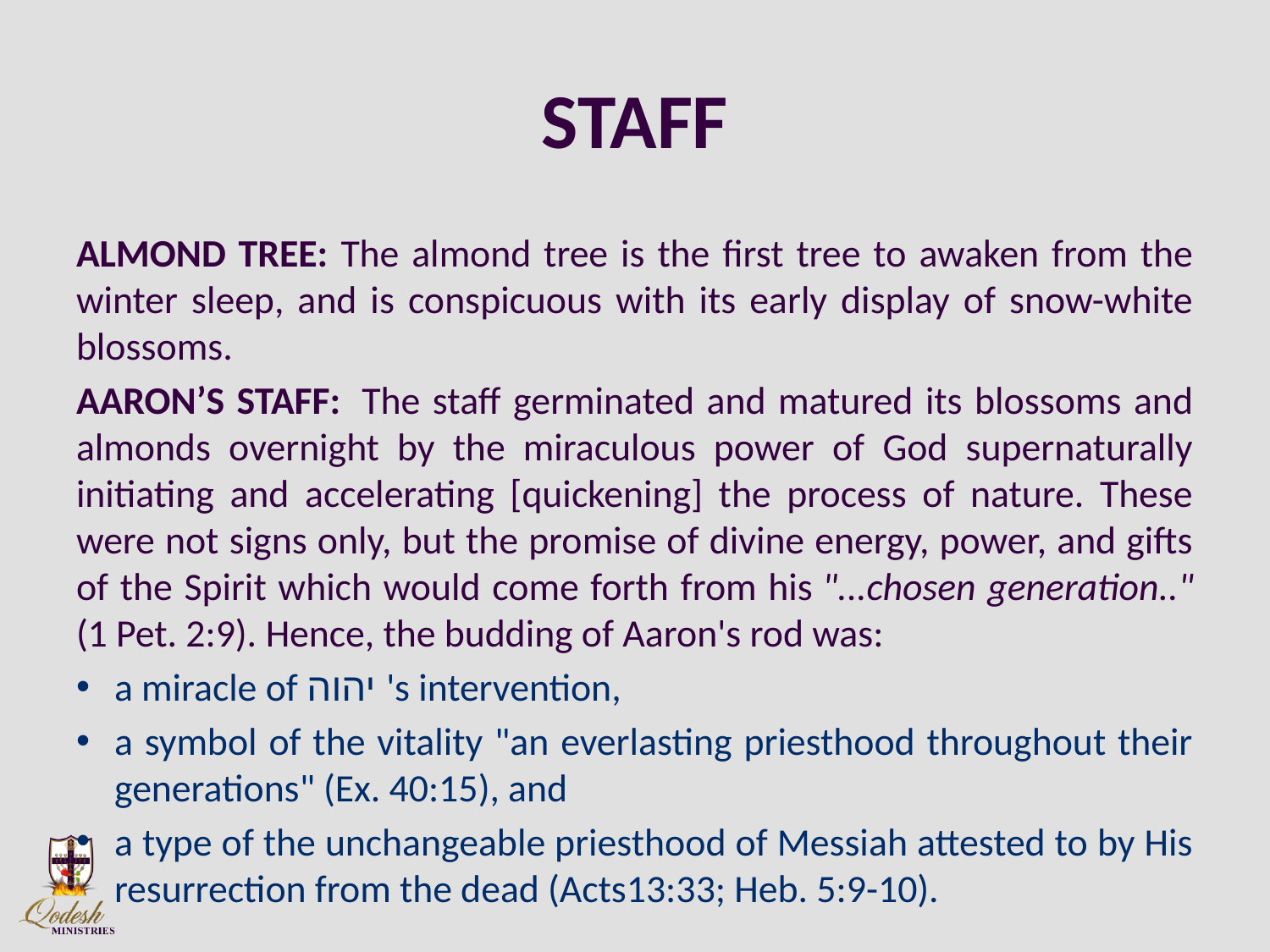

# STAFF
ALMOND TREE: The almond tree is the first tree to awaken from the winter sleep, and is conspicuous with its early display of snow-white blossoms.
AARON’S STAFF:  The staff germinated and matured its blossoms and almonds overnight by the miraculous power of God supernaturally initiating and accelerating [quickening] the process of nature. These were not signs only, but the promise of divine energy, power, and gifts of the Spirit which would come forth from his "...chosen generation.." (1 Pet. 2:9). Hence, the budding of Aaron's rod was:
a miracle of יהוה 's intervention,
a symbol of the vitality "an everlasting priesthood throughout their generations" (Ex. 40:15), and
a type of the unchangeable priesthood of Messiah attested to by His resurrection from the dead (Acts13:33; Heb. 5:9-10).